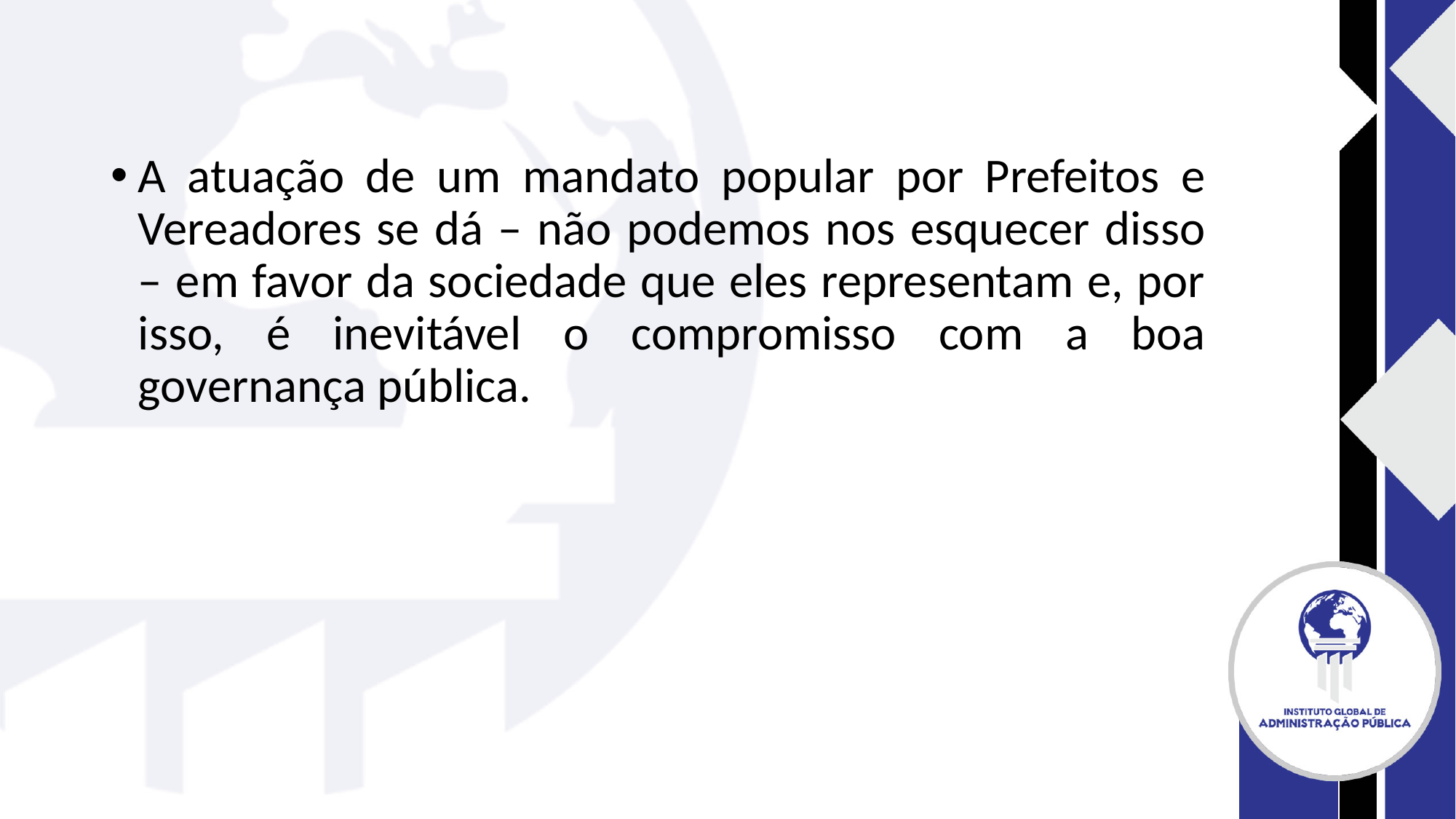

#
A atuação de um mandato popular por Prefeitos e Vereadores se dá – não podemos nos esquecer disso – em favor da sociedade que eles representam e, por isso, é inevitável o compromisso com a boa governança pública.